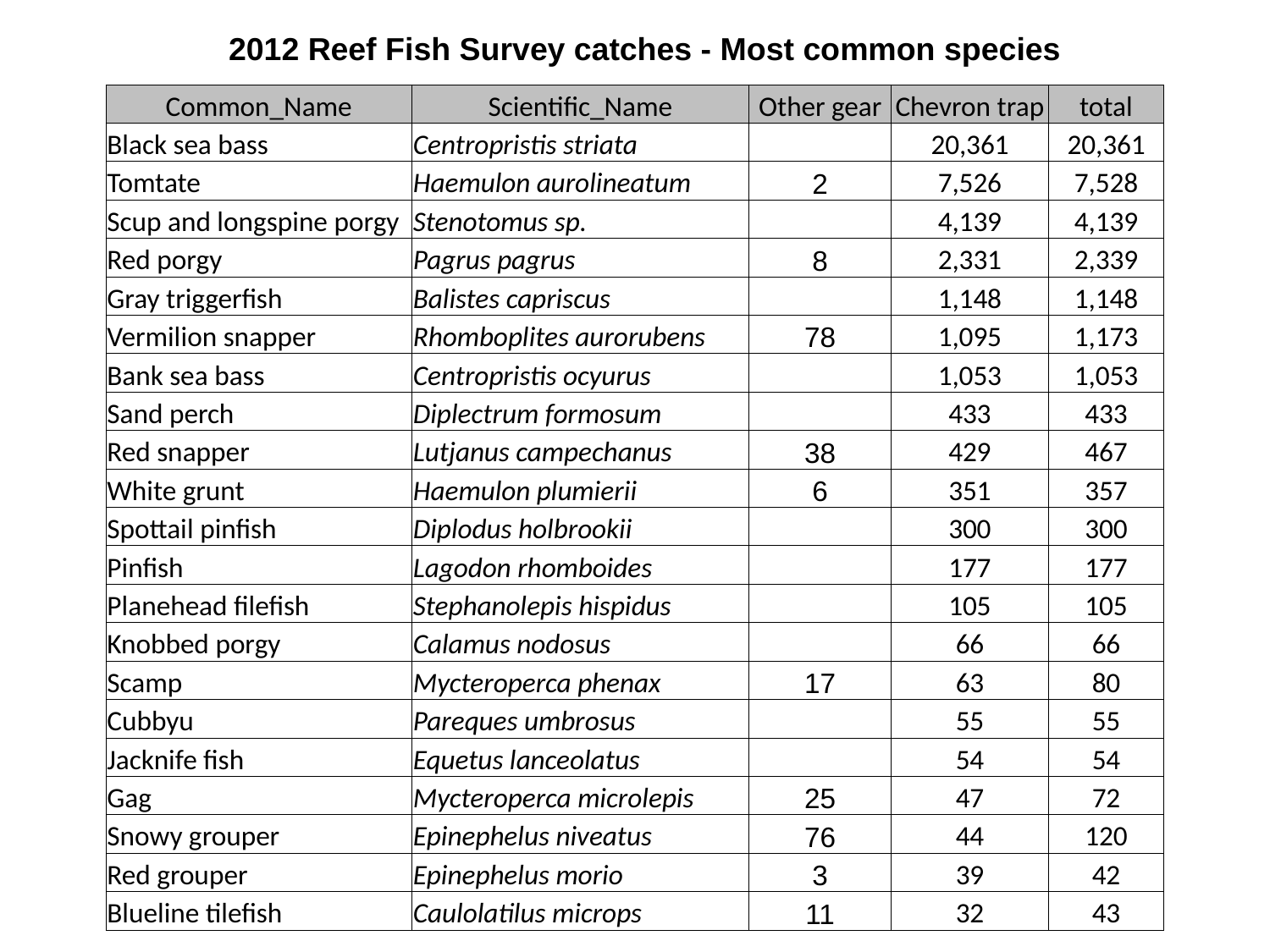

2012 Reef Fish Survey catches - Most common species
| Common\_Name | Scientific\_Name | Other gear | Chevron trap | total |
| --- | --- | --- | --- | --- |
| Black sea bass | Centropristis striata |  | 20,361 | 20,361 |
| Tomtate | Haemulon aurolineatum | 2 | 7,526 | 7,528 |
| Scup and longspine porgy | Stenotomus sp. |  | 4,139 | 4,139 |
| Red porgy | Pagrus pagrus | 8 | 2,331 | 2,339 |
| Gray triggerfish | Balistes capriscus |  | 1,148 | 1,148 |
| Vermilion snapper | Rhomboplites aurorubens | 78 | 1,095 | 1,173 |
| Bank sea bass | Centropristis ocyurus |  | 1,053 | 1,053 |
| Sand perch | Diplectrum formosum |  | 433 | 433 |
| Red snapper | Lutjanus campechanus | 38 | 429 | 467 |
| White grunt | Haemulon plumierii | 6 | 351 | 357 |
| Spottail pinfish | Diplodus holbrookii |  | 300 | 300 |
| Pinfish | Lagodon rhomboides |  | 177 | 177 |
| Planehead filefish | Stephanolepis hispidus |  | 105 | 105 |
| Knobbed porgy | Calamus nodosus |  | 66 | 66 |
| Scamp | Mycteroperca phenax | 17 | 63 | 80 |
| Cubbyu | Pareques umbrosus |  | 55 | 55 |
| Jacknife fish | Equetus lanceolatus |  | 54 | 54 |
| Gag | Mycteroperca microlepis | 25 | 47 | 72 |
| Snowy grouper | Epinephelus niveatus | 76 | 44 | 120 |
| Red grouper | Epinephelus morio | 3 | 39 | 42 |
| Blueline tilefish | Caulolatilus microps | 11 | 32 | 43 |